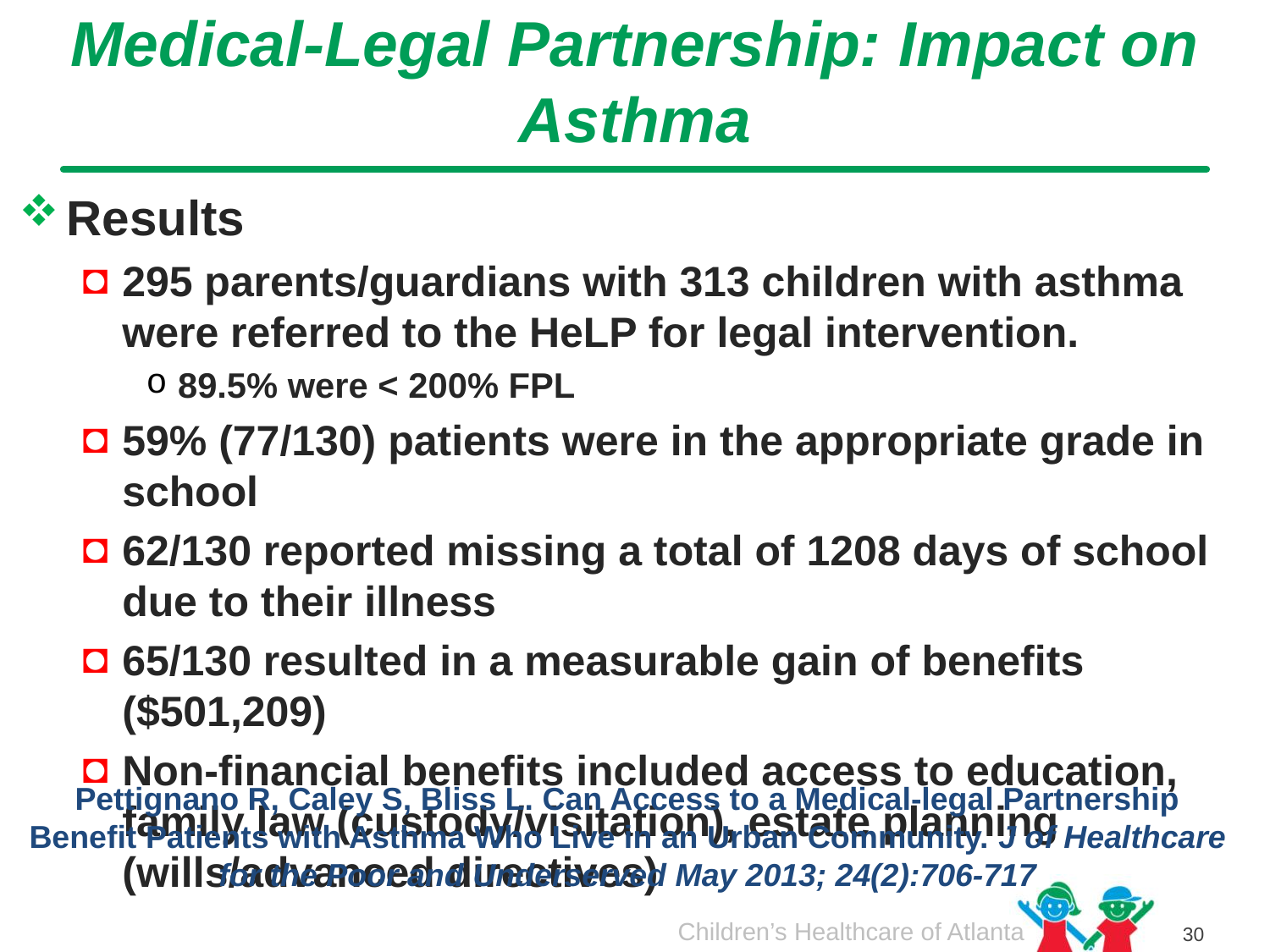

# Medical-Legal Partnership: Impact on Asthma
Results
295 parents/guardians with 313 children with asthma were referred to the HeLP for legal intervention.
89.5% were < 200% FPL
59% (77/130) patients were in the appropriate grade in school
62/130 reported missing a total of 1208 days of school due to their illness
65/130 resulted in a measurable gain of benefits ($501,209)
Non-financial benefits included access to education, family law (custody/visitation), estate planning (wills/advanced directives)
Pettignano R, Caley S, Bliss L. Can Access to a Medical-legal Partnership Benefit Patients with Asthma Who Live in an Urban Community. J of Healthcare for the Poor and Underserved May 2013; 24(2):706-717
30